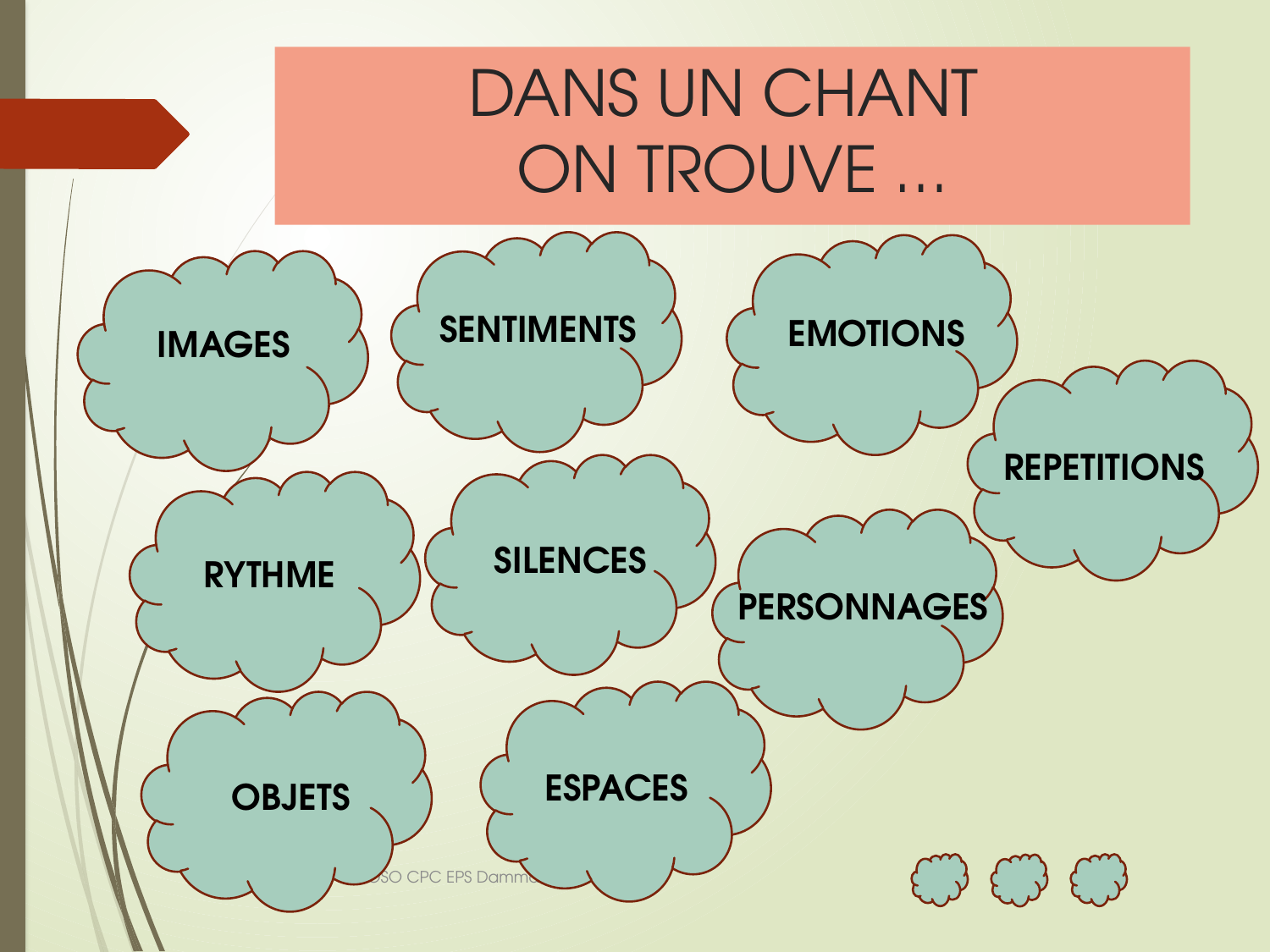

# DANS UN CHANT ON TROUVE …

SENTIMENTS
EMOTIONS
IMAGES

REPETITIONS

SILENCES
RYTHME
PERSONNAGES

ESPACES
OBJETS
Sabine TAVOSO CPC EPS Dammartin en Goële